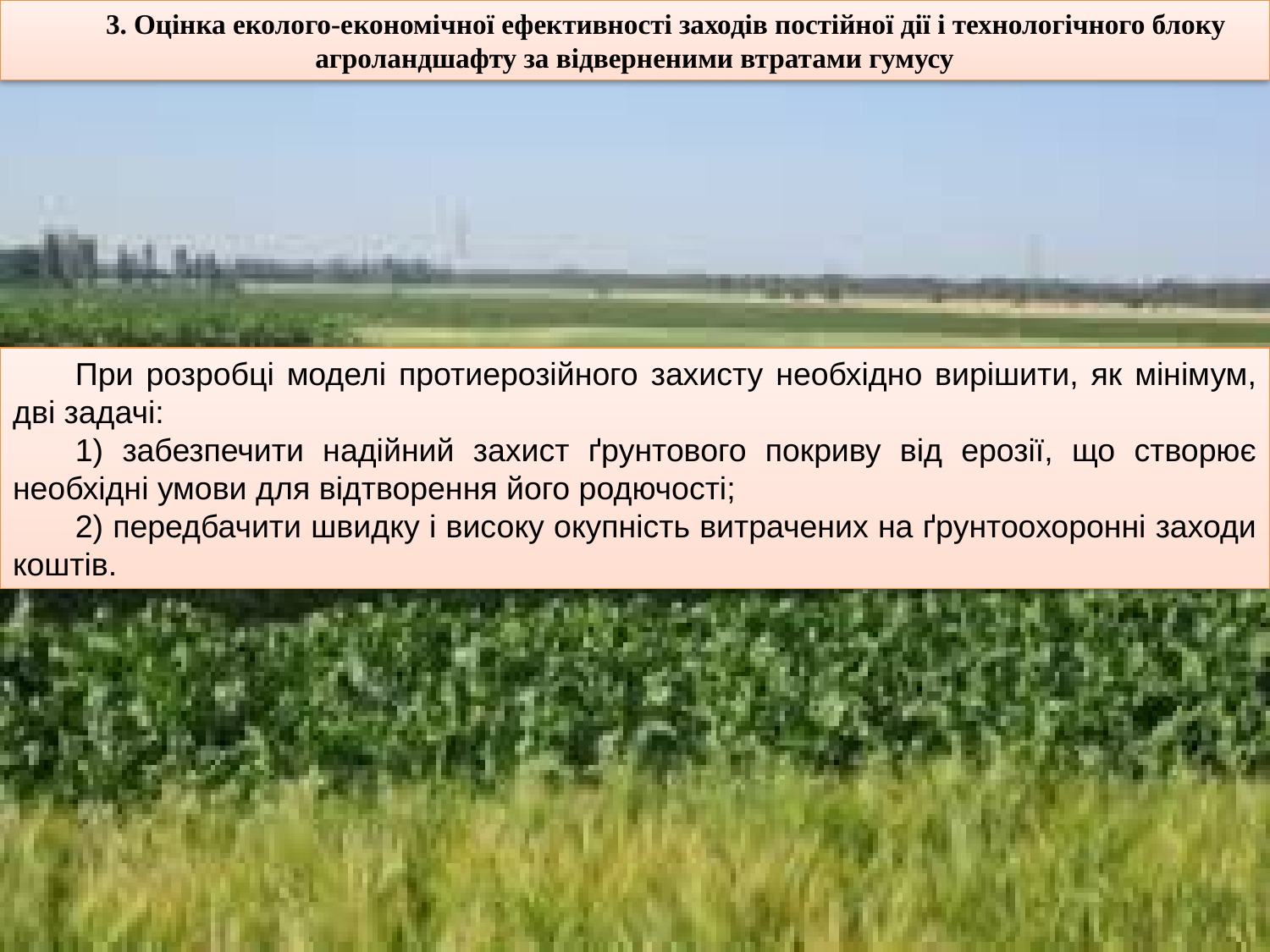

3. Оцінка еколого-економічної ефективності заходів постійної дії і технологічного блоку агроландшафту за відверненими втратами гумусу
При розробці моделі протиерозійного захисту необхідно вирішити, як мінімум, дві задачі:
1) забезпечити надійний захист ґрунтового покриву від ерозії, що створює необхідні умови для відтворення його родючості;
2) передбачити швидку і високу окупність витрачених на ґрунтоохоронні заходи коштів.